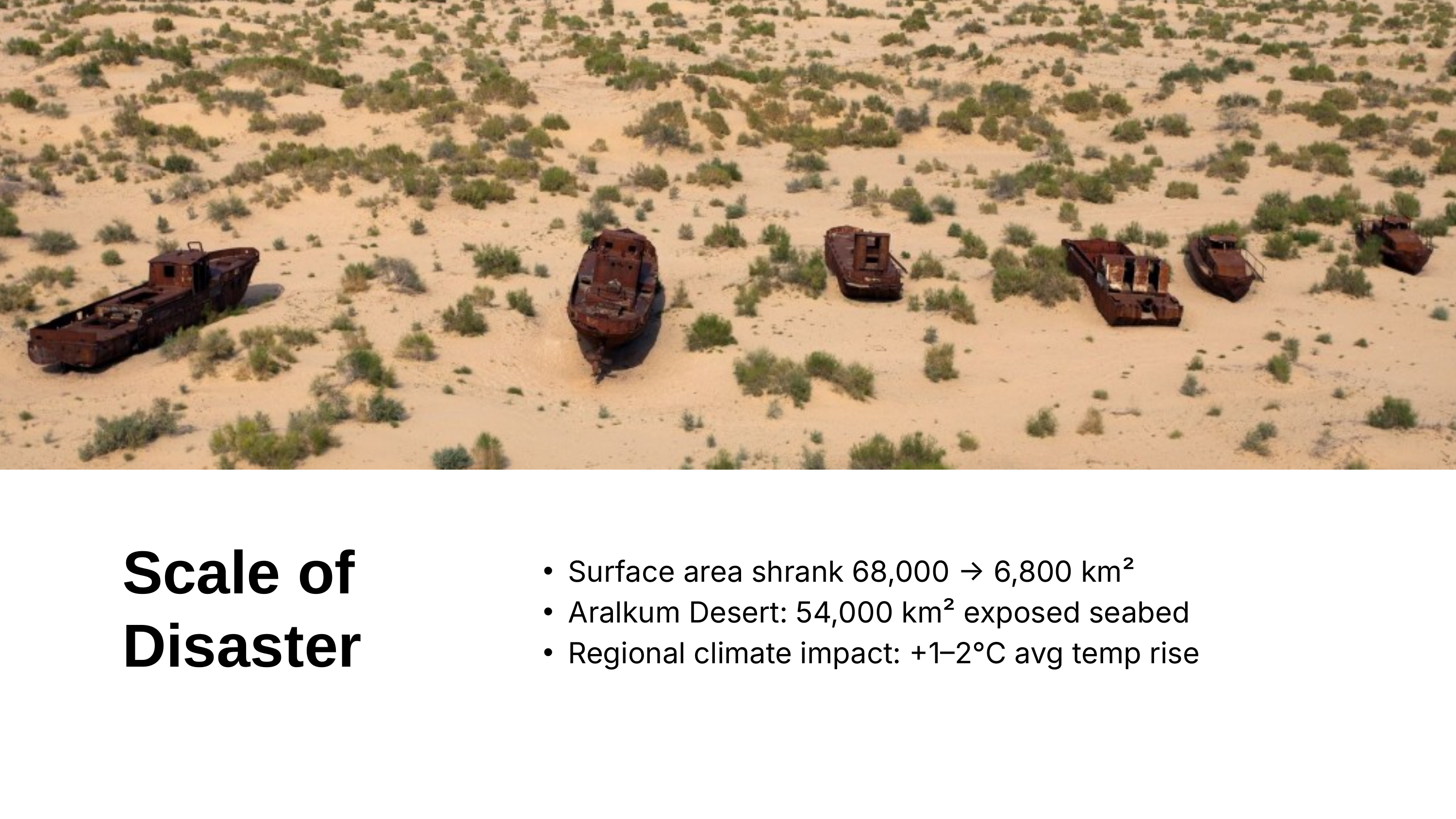

Scale of
Disaster
Surface area shrank 68,000 → 6,800 km²
Aralkum Desert: 54,000 km² exposed seabed
Regional climate impact: +1–2°C avg temp rise